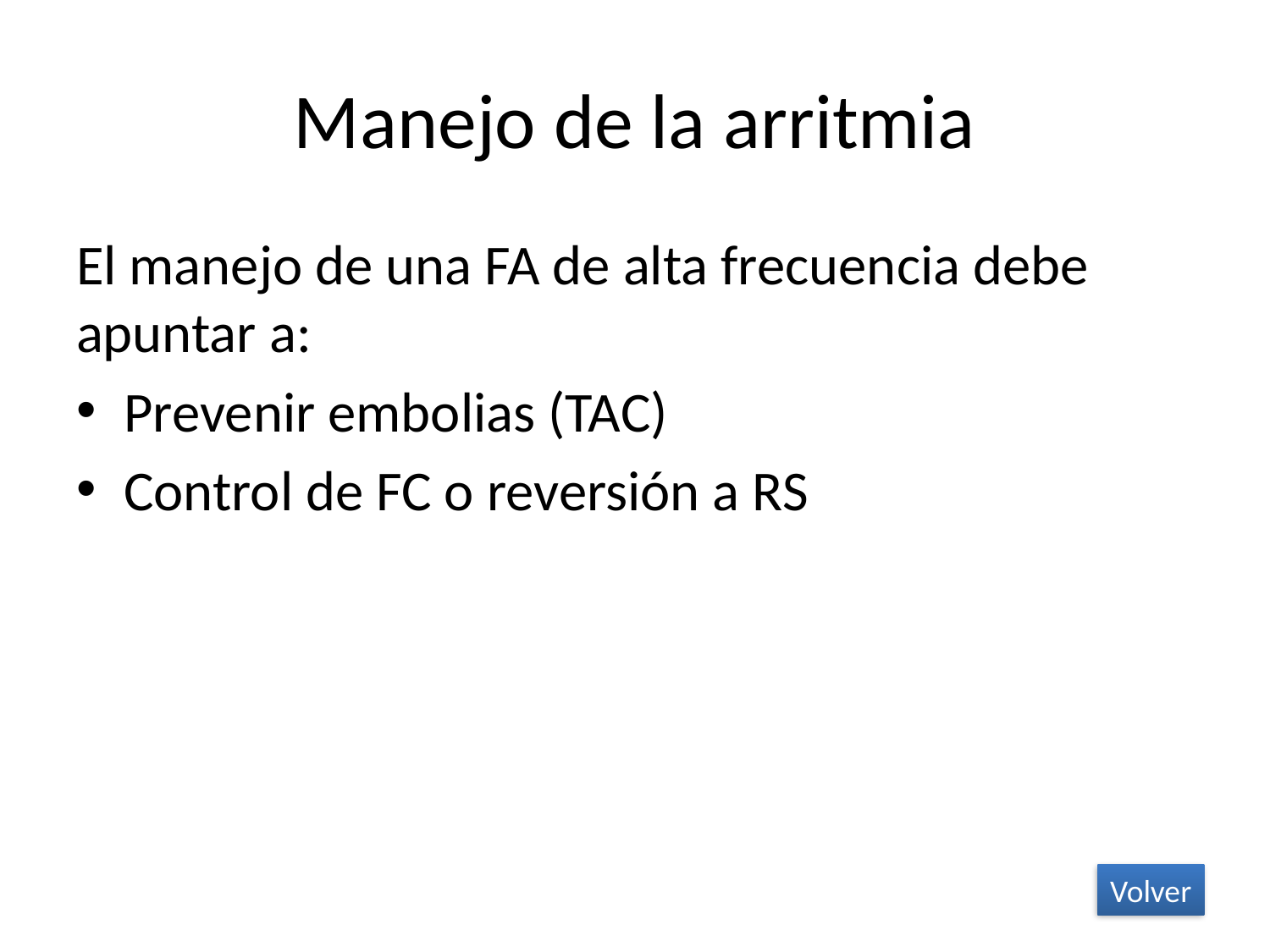

# Manejo de la arritmia
El manejo de una FA de alta frecuencia debe apuntar a:
Prevenir embolias (TAC)
Control de FC o reversión a RS
Volver